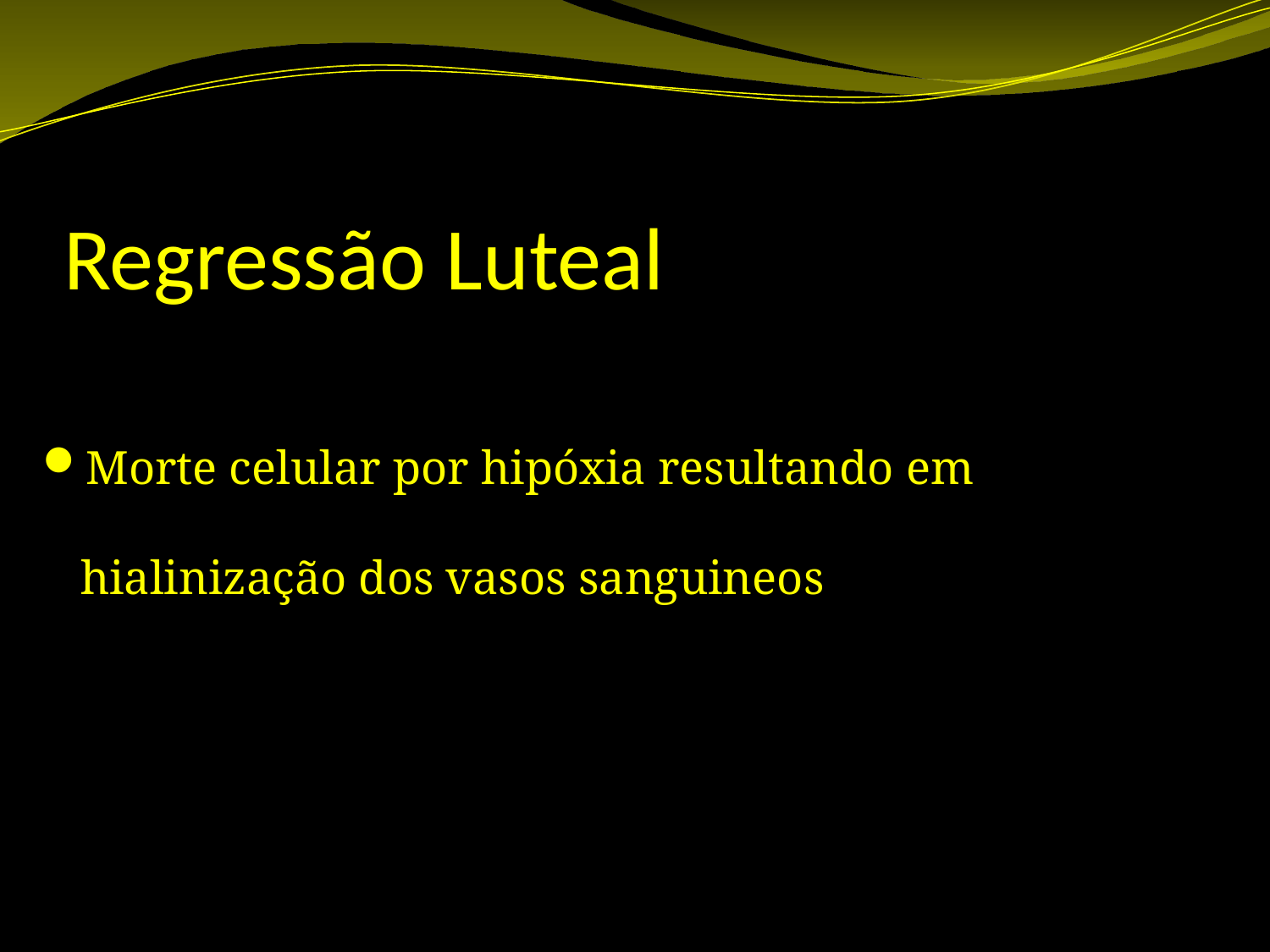

# Regressão Luteal
Morte celular por hipóxia resultando em hialinização dos vasos sanguineos